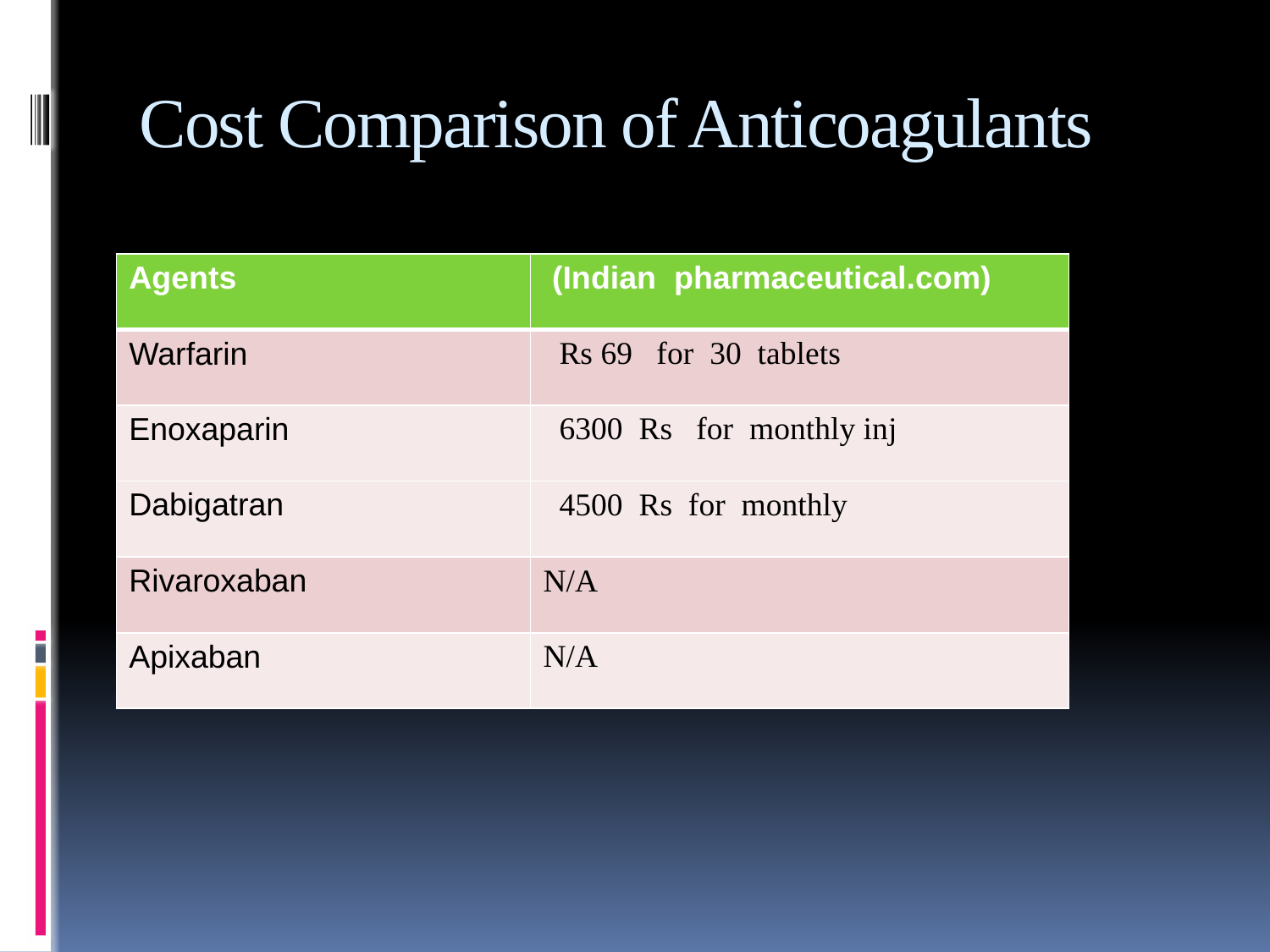

# Cost Comparison of Anticoagulants
| Agents | (Indian pharmaceutical.com) |
| --- | --- |
| Warfarin | Rs 69 for 30 tablets |
| Enoxaparin | 6300 Rs for monthly inj |
| Dabigatran | 4500 Rs for monthly |
| Rivaroxaban | N/A |
| Apixaban | N/A |